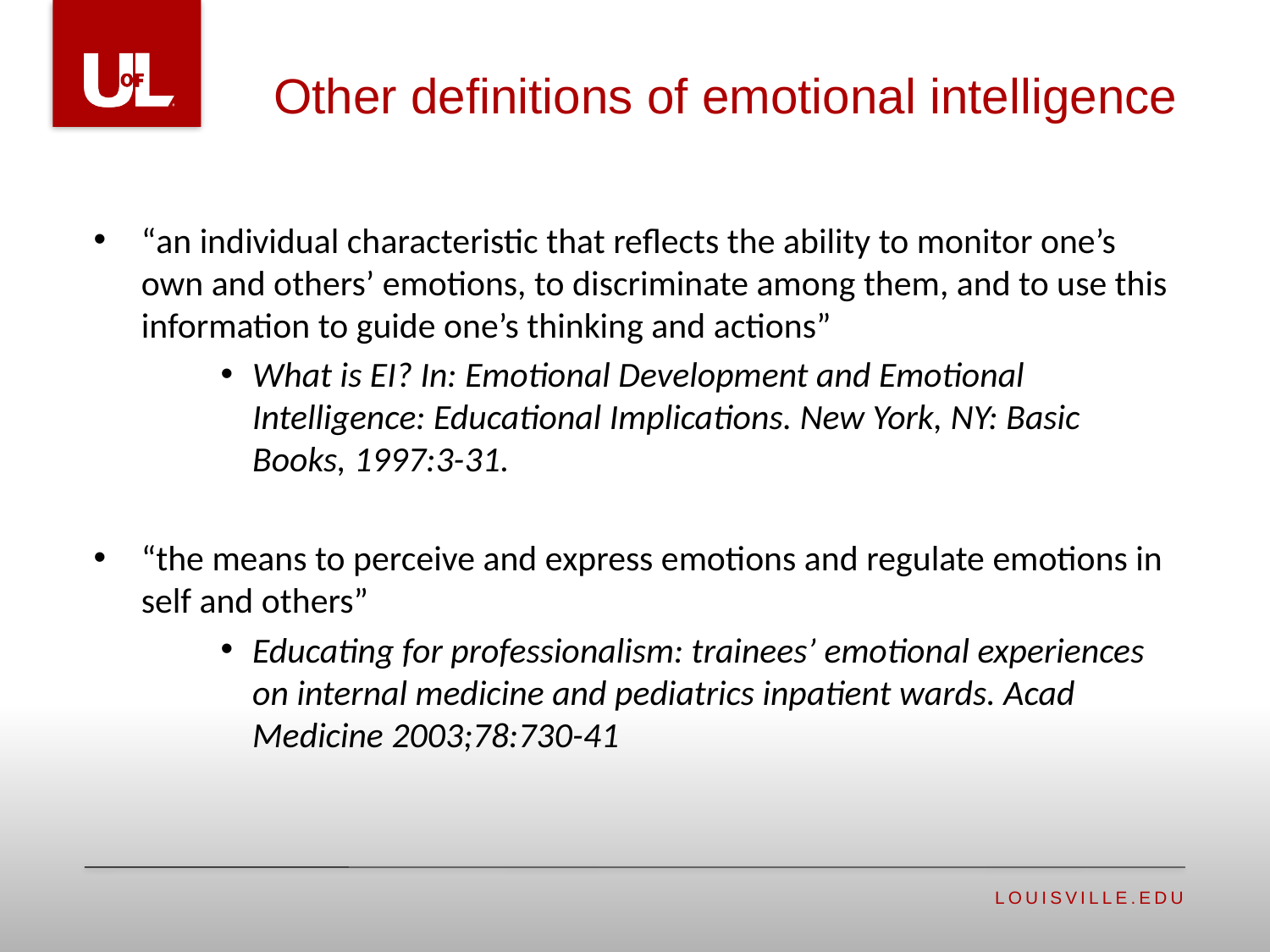

Other definitions of emotional intelligence
“an individual characteristic that reflects the ability to monitor one’s own and others’ emotions, to discriminate among them, and to use this information to guide one’s thinking and actions”
What is EI? In: Emotional Development and Emotional Intelligence: Educational Implications. New York, NY: Basic Books, 1997:3-31.

“the means to perceive and express emotions and regulate emotions in self and others”
Educating for professionalism: trainees’ emotional experiences on internal medicine and pediatrics inpatient wards. Acad Medicine 2003;78:730-41